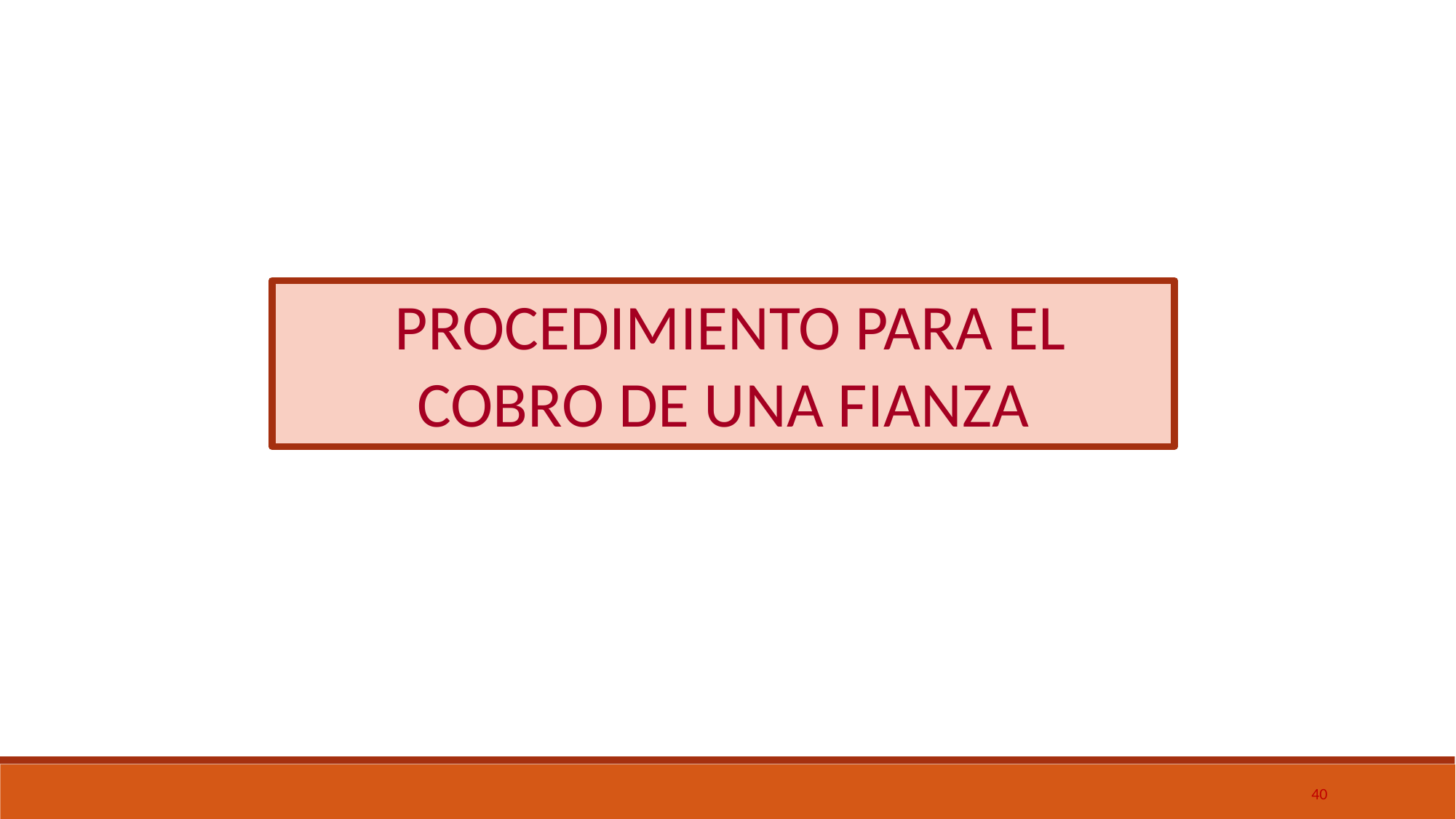

PROCEDIMIENTO PARA EL COBRO DE UNA FIANZA
40